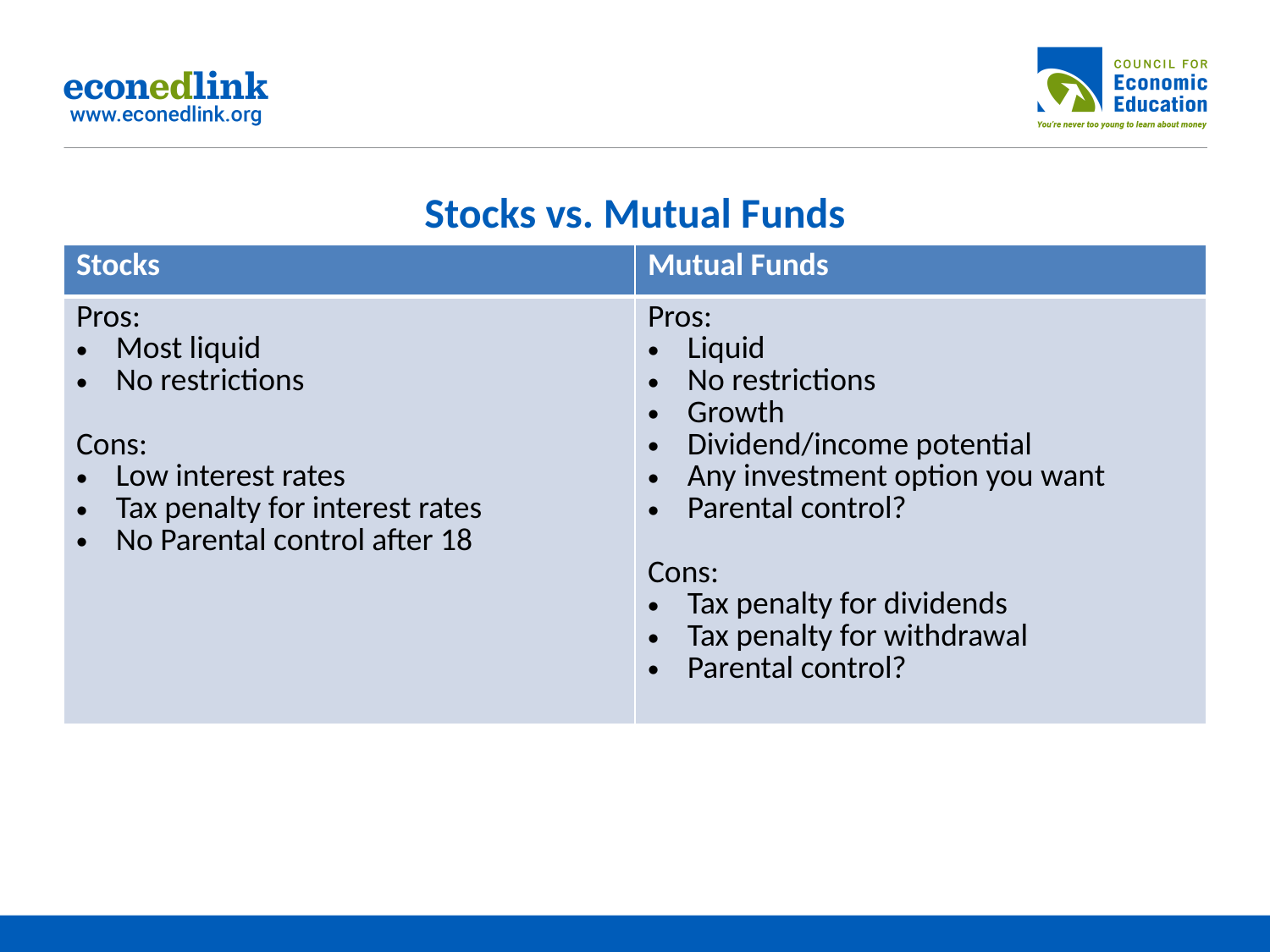

# Stocks vs. Mutual Funds
| Stocks | Mutual Funds |
| --- | --- |
| Pros: Most liquid No restrictions Cons: Low interest rates Tax penalty for interest rates No Parental control after 18 | Pros: Liquid No restrictions Growth Dividend/income potential Any investment option you want Parental control? Cons: Tax penalty for dividends Tax penalty for withdrawal Parental control? |